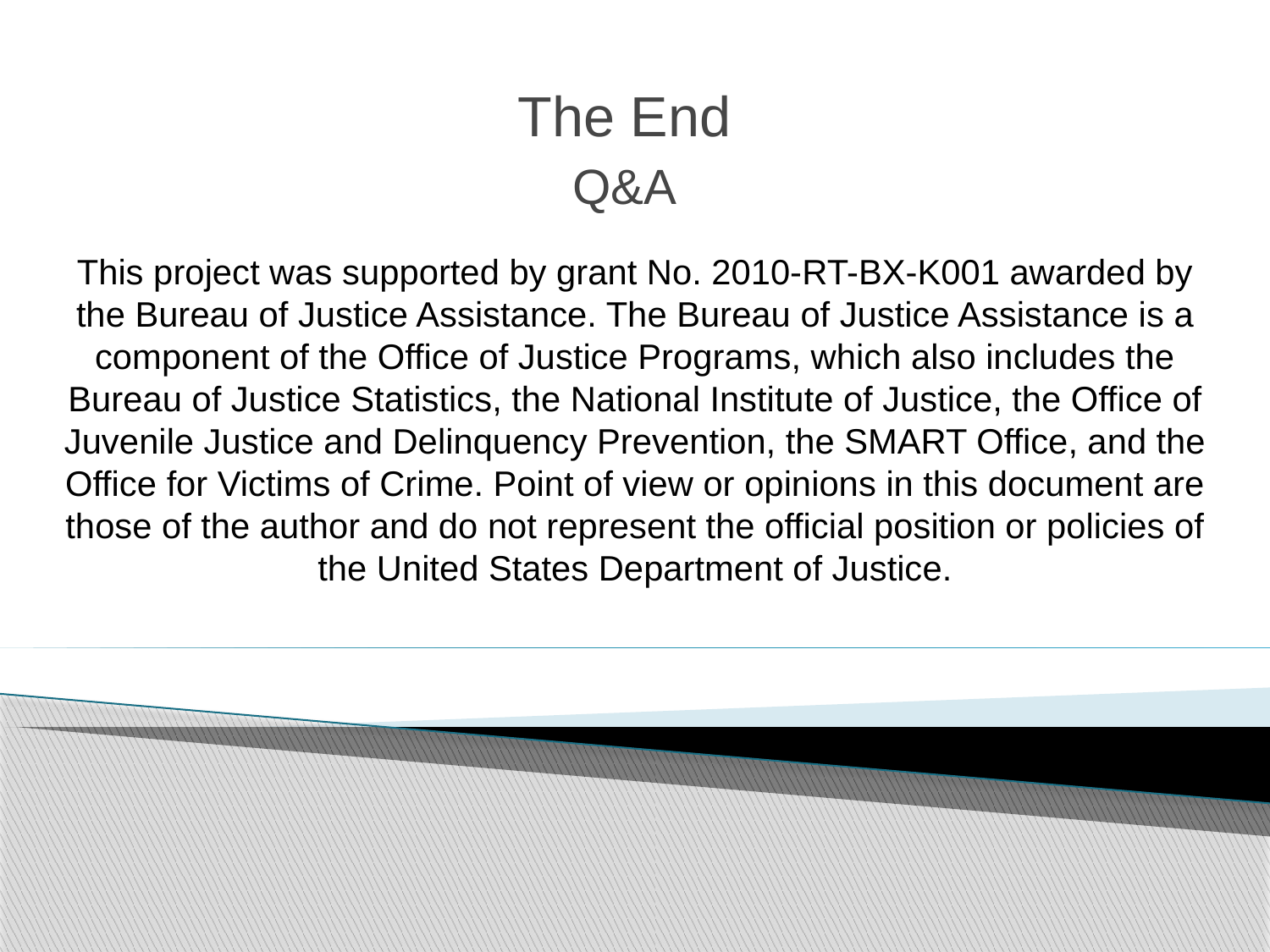

The End
Q&A
This project was supported by grant No. 2010-RT-BX-K001 awarded by the Bureau of Justice Assistance. The Bureau of Justice Assistance is a component of the Office of Justice Programs, which also includes the Bureau of Justice Statistics, the National Institute of Justice, the Office of Juvenile Justice and Delinquency Prevention, the SMART Office, and the Office for Victims of Crime. Point of view or opinions in this document are those of the author and do not represent the official position or policies of the United States Department of Justice.